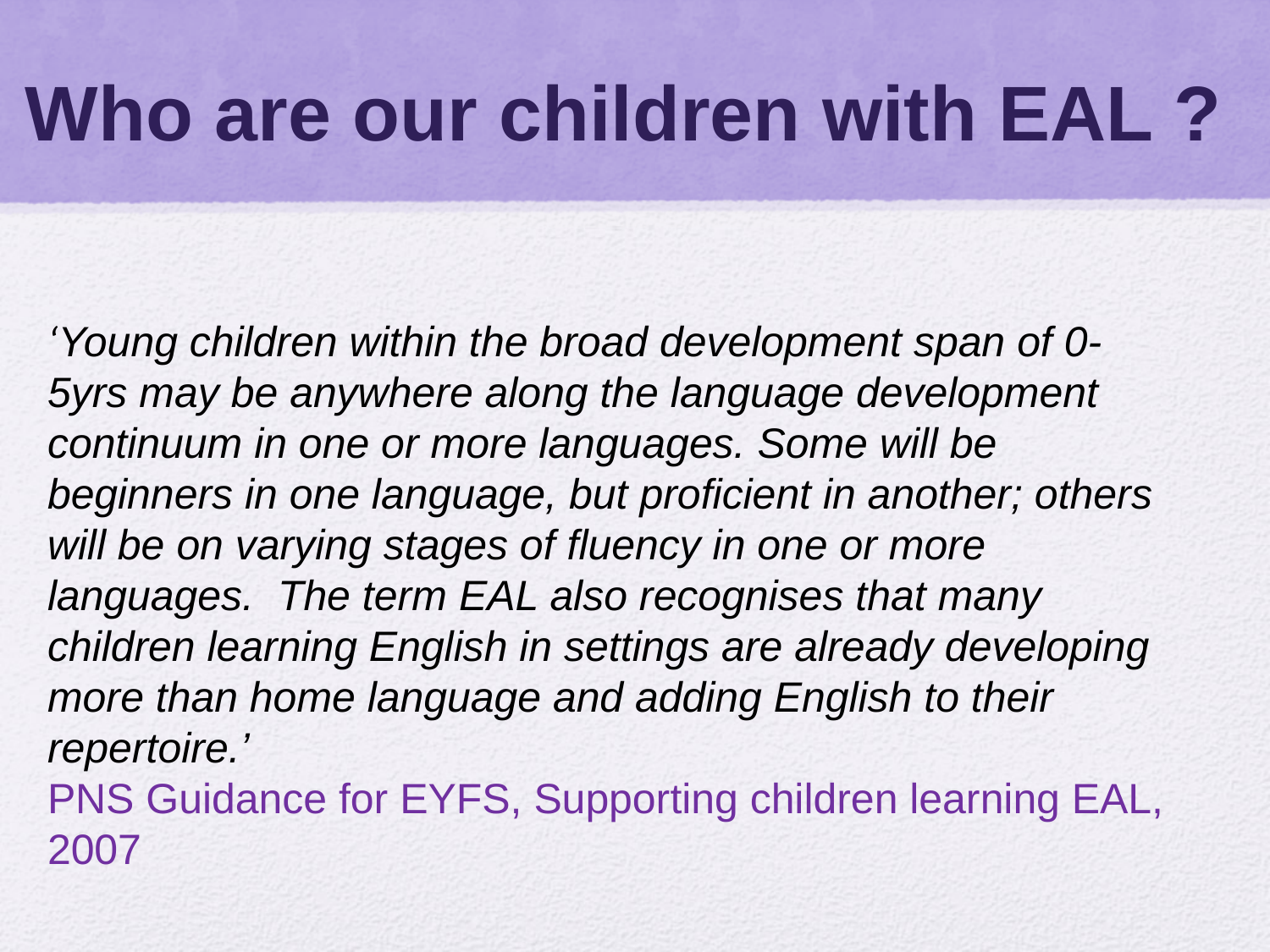

# Who are our children with EAL ?

‘Young children within the broad development span of 0-5yrs may be anywhere along the language development continuum in one or more languages. Some will be beginners in one language, but proficient in another; others will be on varying stages of fluency in one or more languages.  The term EAL also recognises that many children learning English in settings are already developing more than home language and adding English to their repertoire.’
PNS Guidance for EYFS, Supporting children learning EAL, 2007